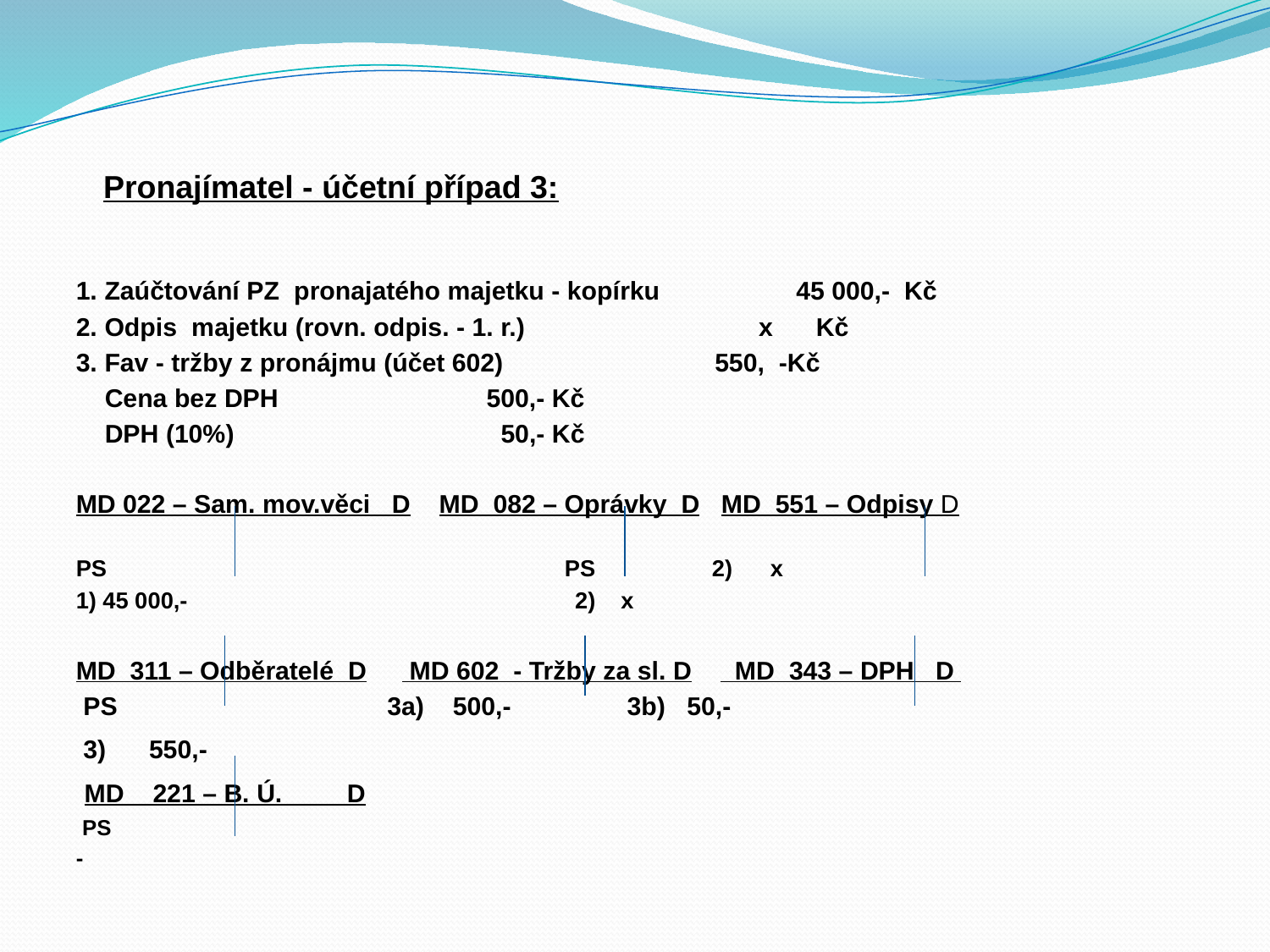

# Pronajímatel - účetní případ 3:
1. Zaúčtování PZ  pronajatého majetku - kopírku 	      45 000,-  Kč
2. Odpis  majetku (rovn. odpis. - 1. r.)              		             x      Kč
3. Fav - tržby z pronájmu (účet 602)    		           	           550,  -Kč
    Cena bez DPH				                            500,- Kč
    DPH (10%)				                              50,- Kč

MD 022 – Sam. mov.věci   D    MD  082 – Oprávky  D   MD  551 – Odpisy D
PS                    	                                            PS	            2)      x
1) 45 000,-                                                             2)    x

MD  311 – Odběratelé  D      MD 602  - Tržby za sl. D      MD  343 – DPH   D
 PS       	                  		  3a)    500,-	           3b)   50,-
 3)      550,-
 MD    221 – B. Ú.         D
 PS
-